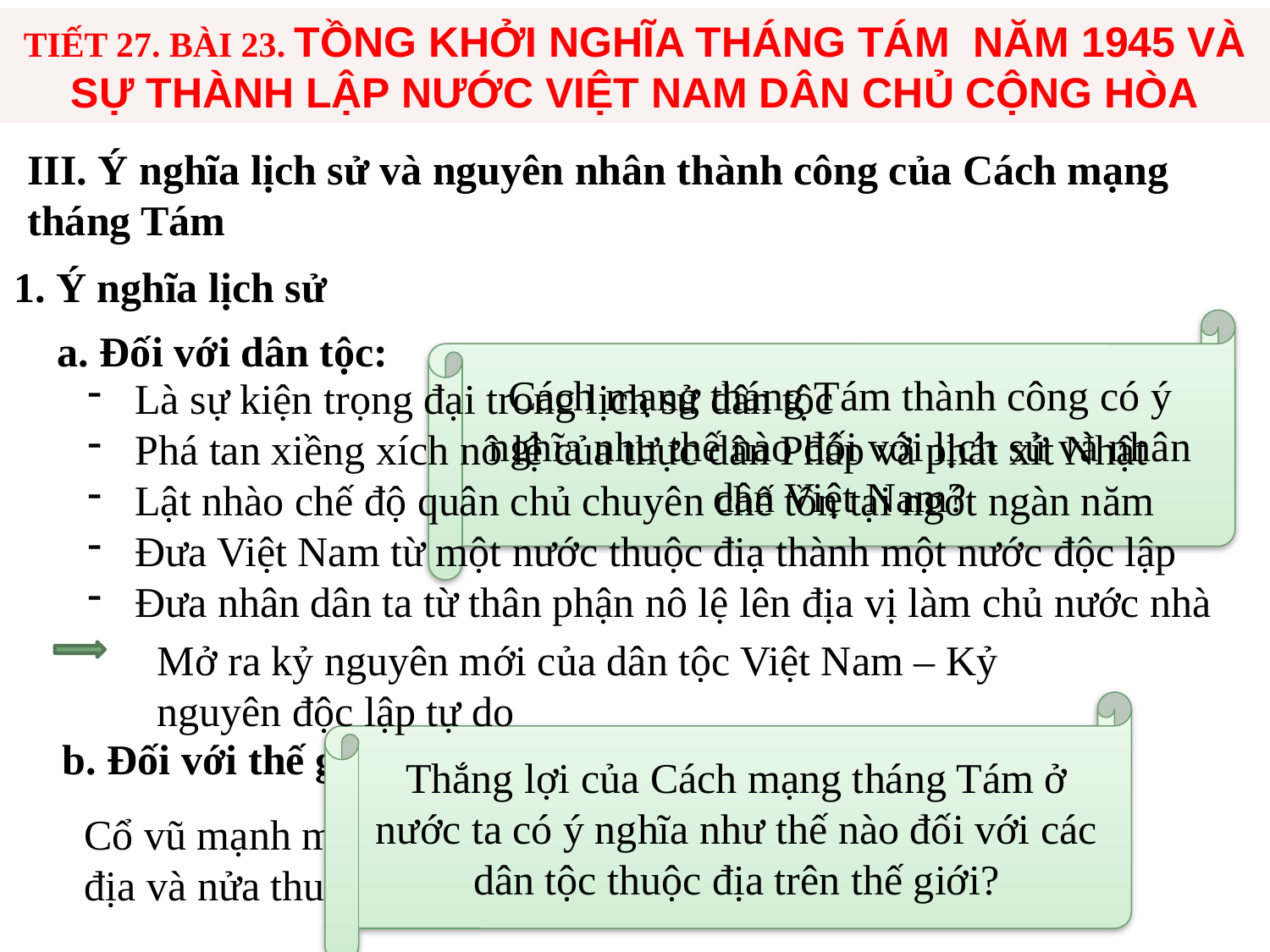

TIẾT 27. BÀI 23. TỒNG KHỞI NGHĨA THÁNG TÁM  NĂM 1945 VÀ SỰ THÀNH LẬP NƯỚC VIỆT NAM DÂN CHỦ CỘNG HÒA
III. Ý nghĩa lịch sử và nguyên nhân thành công của Cách mạng tháng Tám

1. Ý nghĩa lịch sử
Cách mạng tháng Tám thành công có ý nghĩa như thế nào đối với lịch sử và nhân dân Việt Nam?
a. Đối với dân tộc:
Là sự kiện trọng đại trong lịch sử dân tộc
Phá tan xiềng xích nô lệ của thực dân Pháp và phát xít Nhật
Lật nhào chế độ quân chủ chuyên chế tồn tại ngót ngàn năm
Đưa Việt Nam từ một nước thuộc điạ thành một nước độc lập
Đưa nhân dân ta từ thân phận nô lệ lên địa vị làm chủ nước nhà
Mở ra kỷ nguyên mới của dân tộc Việt Nam – Kỷ nguyên độc lập tự do

Thắng lợi của Cách mạng tháng Tám ở nước ta có ý nghĩa như thế nào đối với các dân tộc thuộc địa trên thế giới?
b. Đối với thế giới:
Cổ vũ mạnh mẽ tinh thần đấu tranh của nhân dân các thuộc địa và nửa thuộc địa trên thế giới